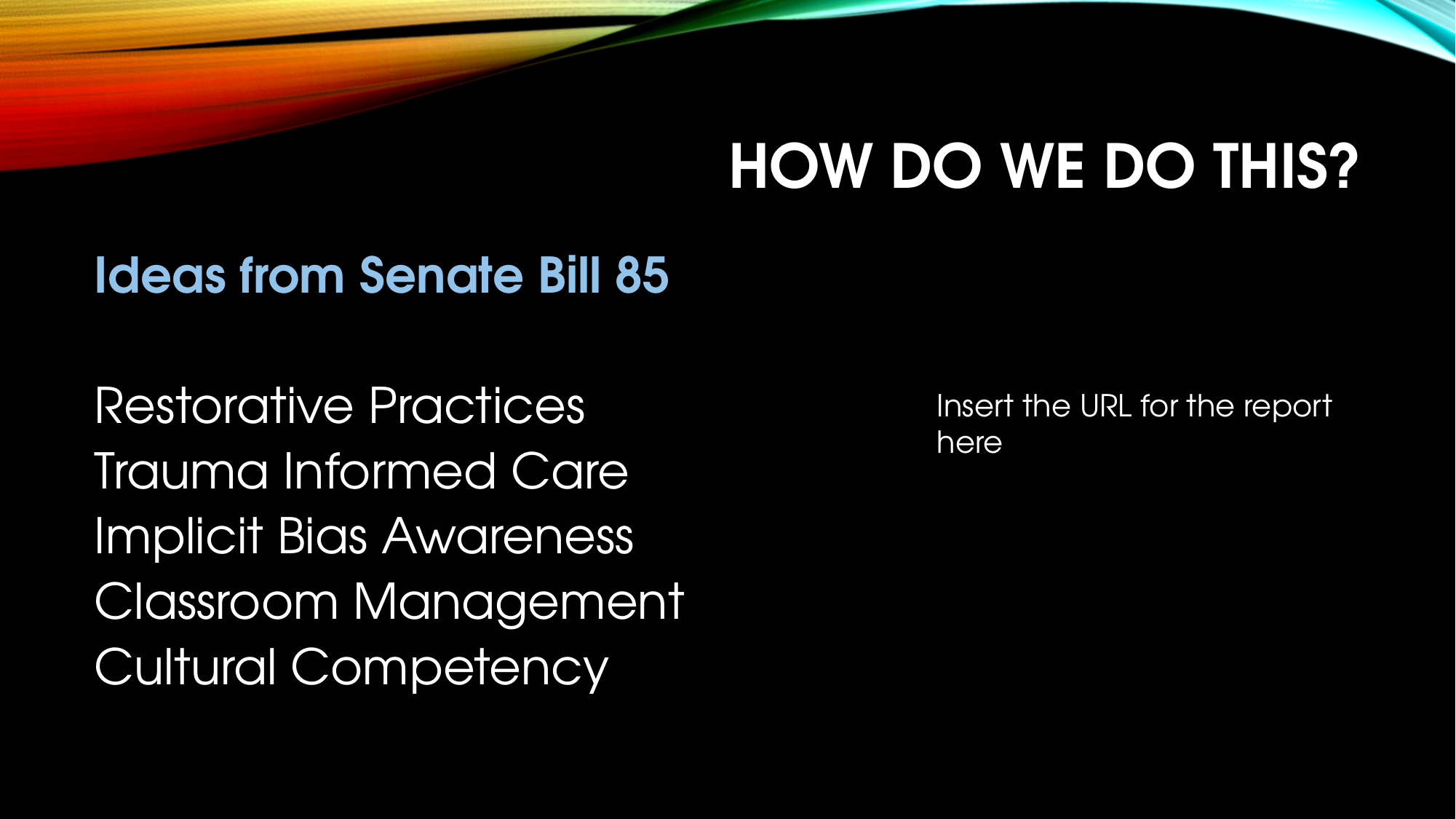

# How do we do this?
Ideas from Senate Bill 85

Restorative Practices
Trauma Informed Care
Implicit Bias Awareness
Classroom Management
Cultural Competency
Insert the URL for the report here